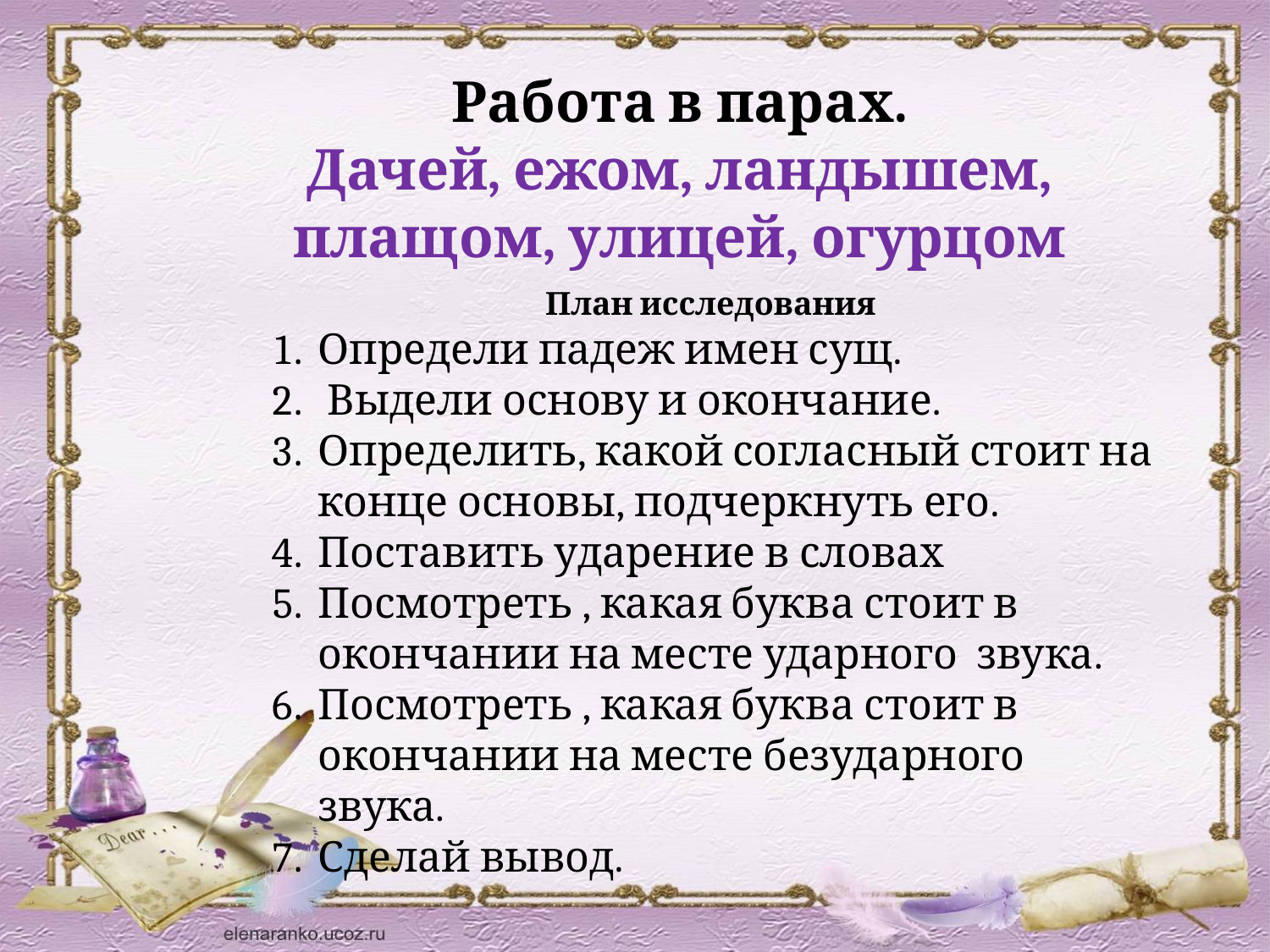

Работа в парах.
Дачей, ежом, ландышем, плащом, улицей, огурцом
План исследования
Определи падеж имен сущ.
 Выдели основу и окончание.
Определить, какой согласный стоит на конце основы, подчеркнуть его.
Поставить ударение в словах
Посмотреть , какая буква стоит в окончании на месте ударного  звука.
Посмотреть , какая буква стоит в окончании на месте безударного  звука.
Сделай вывод.